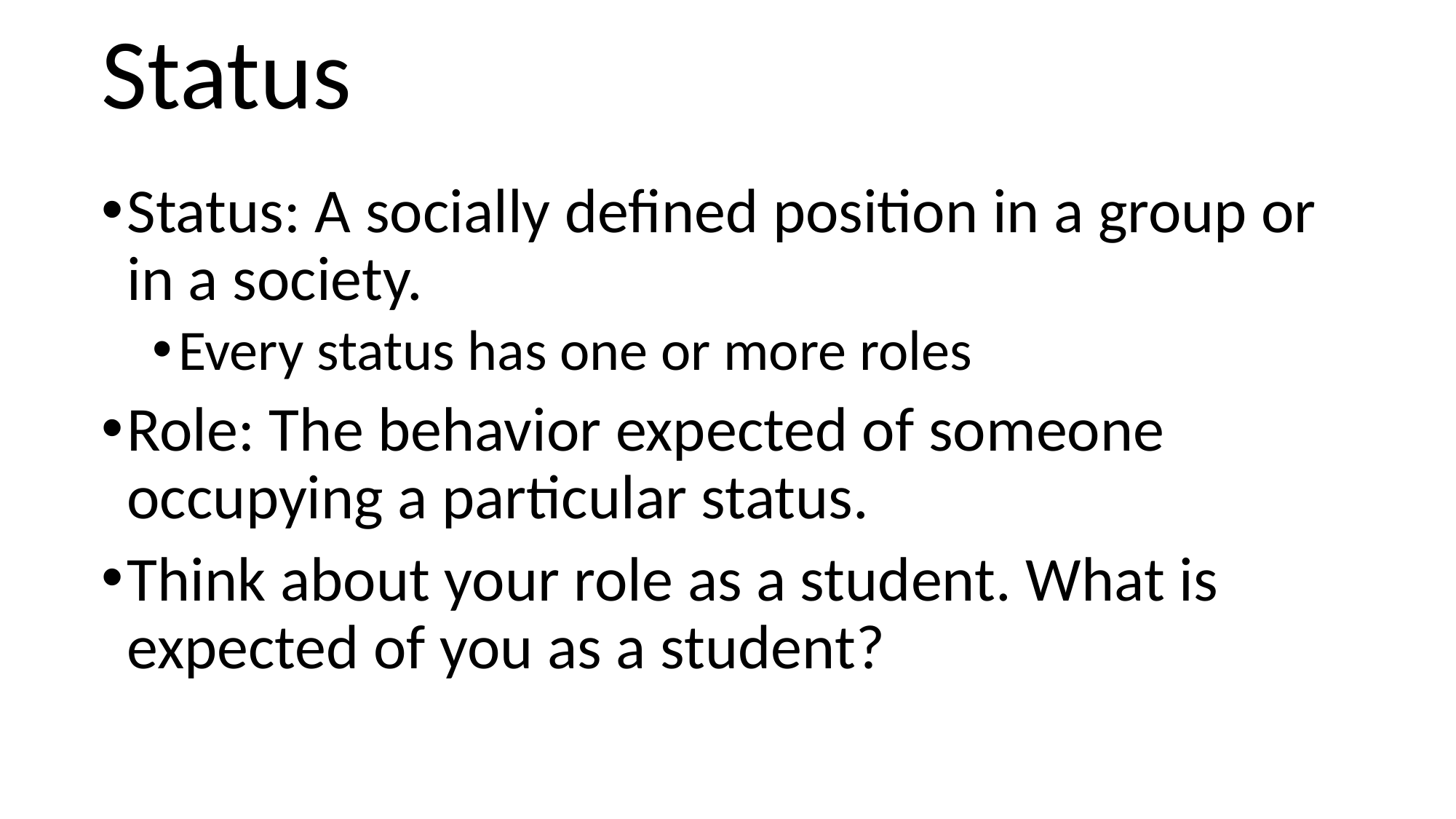

# Status
Status: A socially defined position in a group or in a society.
Every status has one or more roles
Role: The behavior expected of someone occupying a particular status.
Think about your role as a student. What is expected of you as a student?